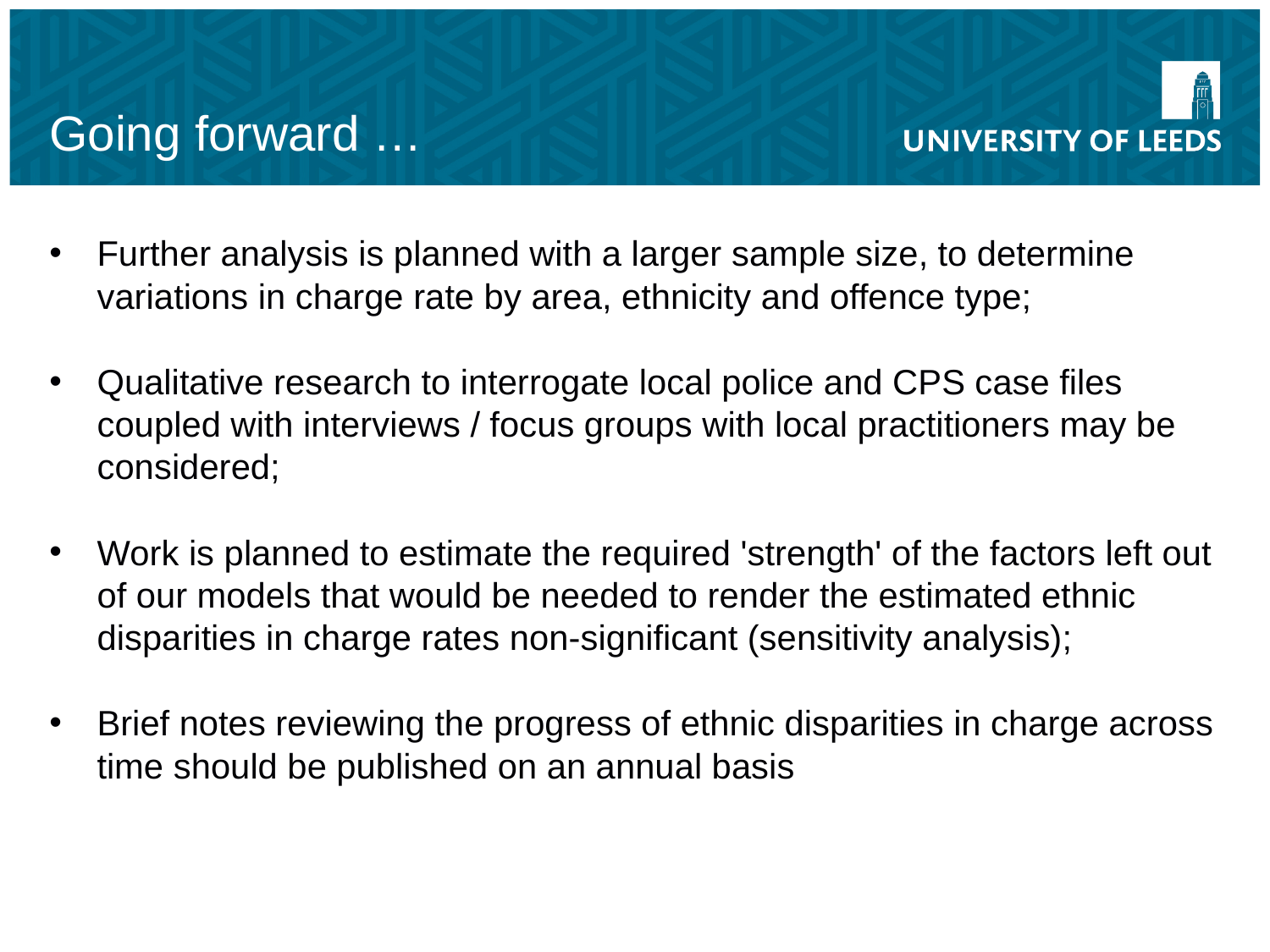

# Going forward …
Further analysis is planned with a larger sample size, to determine variations in charge rate by area, ethnicity and offence type;

Qualitative research to interrogate local police and CPS case files coupled with interviews / focus groups with local practitioners may be considered;

Work is planned to estimate the required 'strength' of the factors left out of our models that would be needed to render the estimated ethnic disparities in charge rates non-significant (sensitivity analysis);

Brief notes reviewing the progress of ethnic disparities in charge across time should be published on an annual basis